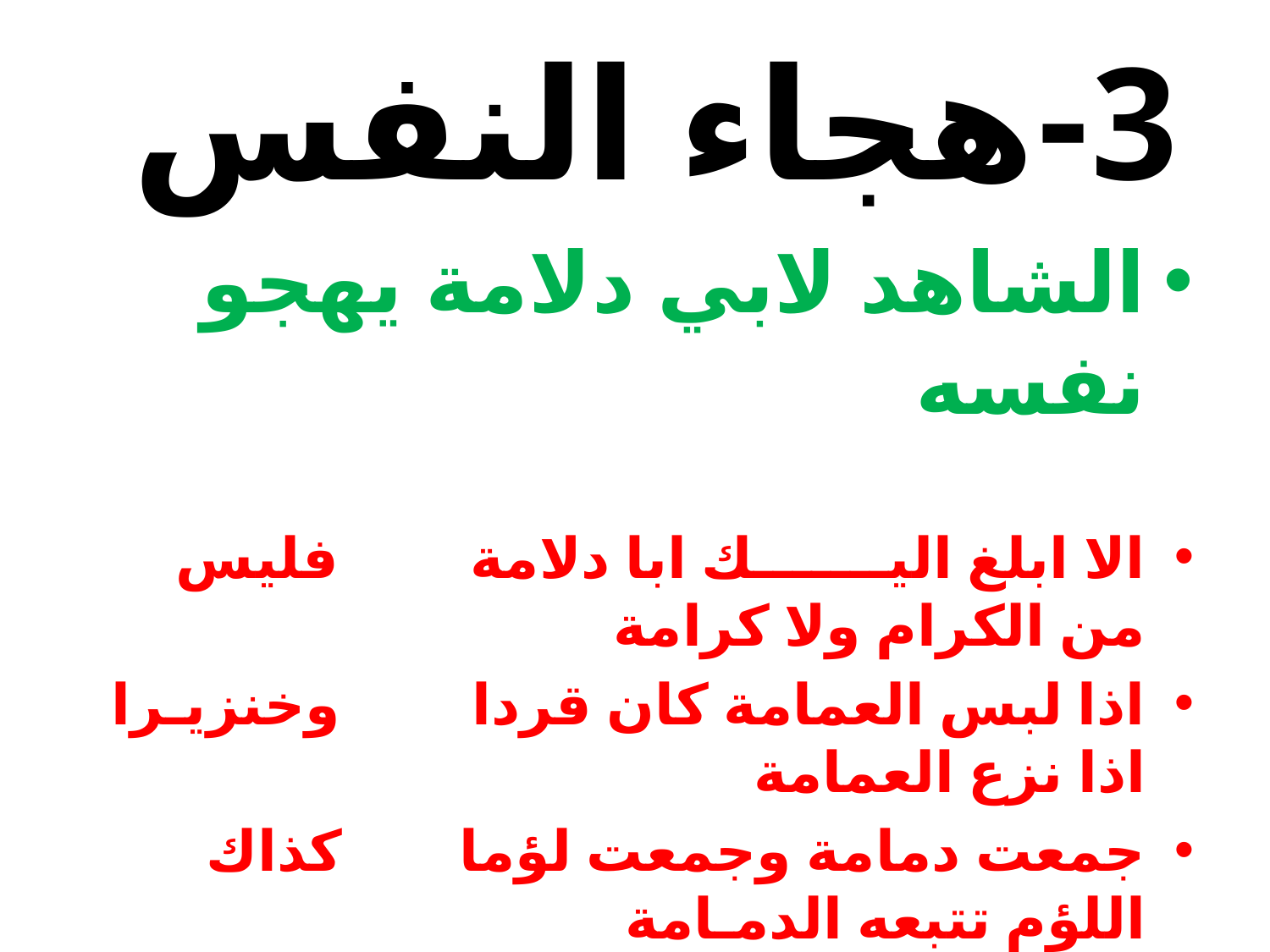

# 3-هجاء النفس
الشاهد لابي دلامة يهجو نفسه

الا ابلغ اليـــــــك ابا دلامة         فليس من الكرام ولا كرامة
اذا لبس العمامة كان قردا         وخنزيـرا اذا نزع العمامة
جمعت دمامة وجمعت لؤما        كذاك اللؤم تتبعه الدمـامة